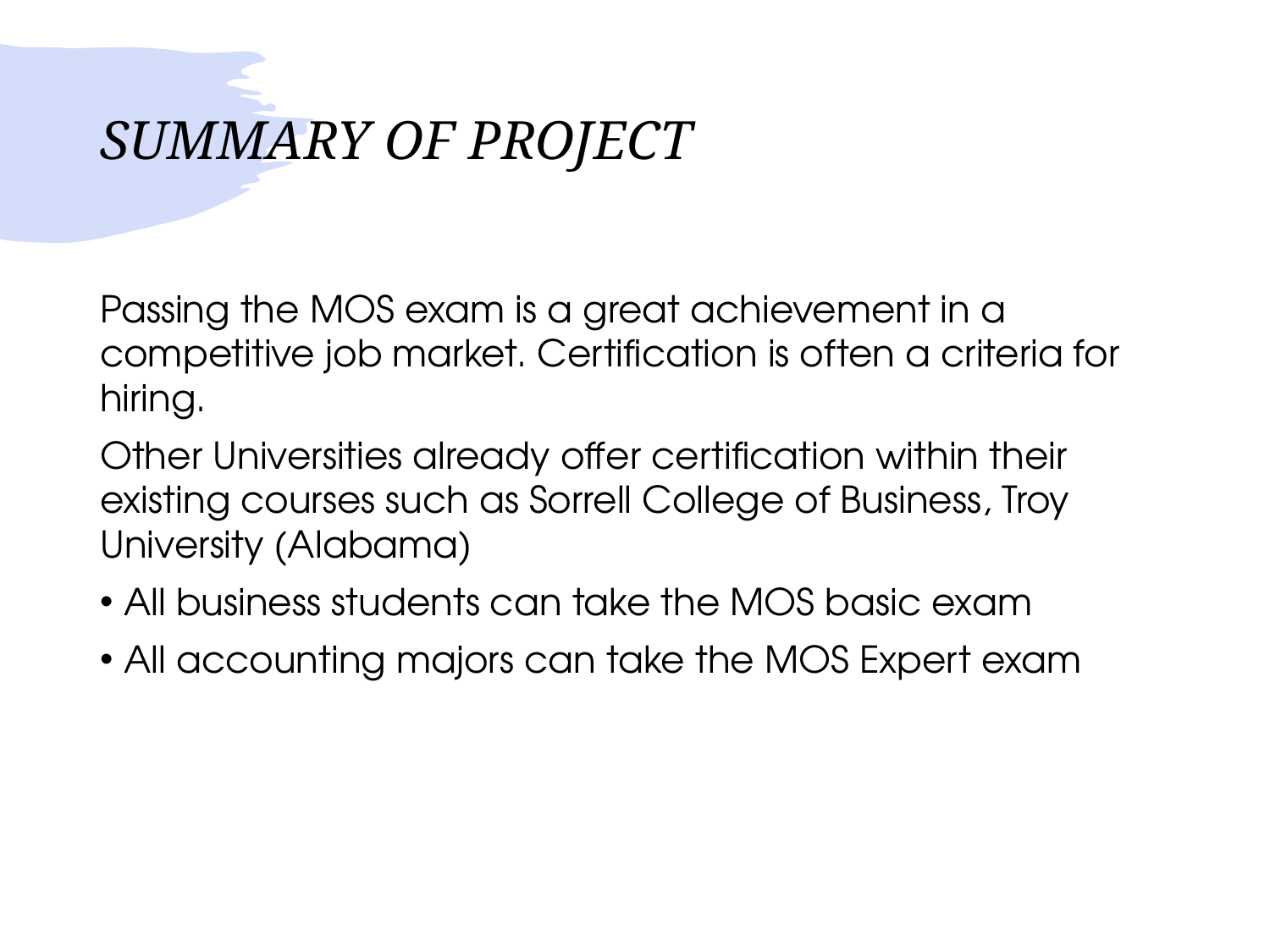

# SUMMARY OF PROJECT
Passing the MOS exam is a great achievement in a competitive job market. Certification is often a criteria for hiring.
Other Universities already offer certification within their existing courses such as Sorrell College of Business, Troy University (Alabama)
All business students can take the MOS basic exam
All accounting majors can take the MOS Expert exam